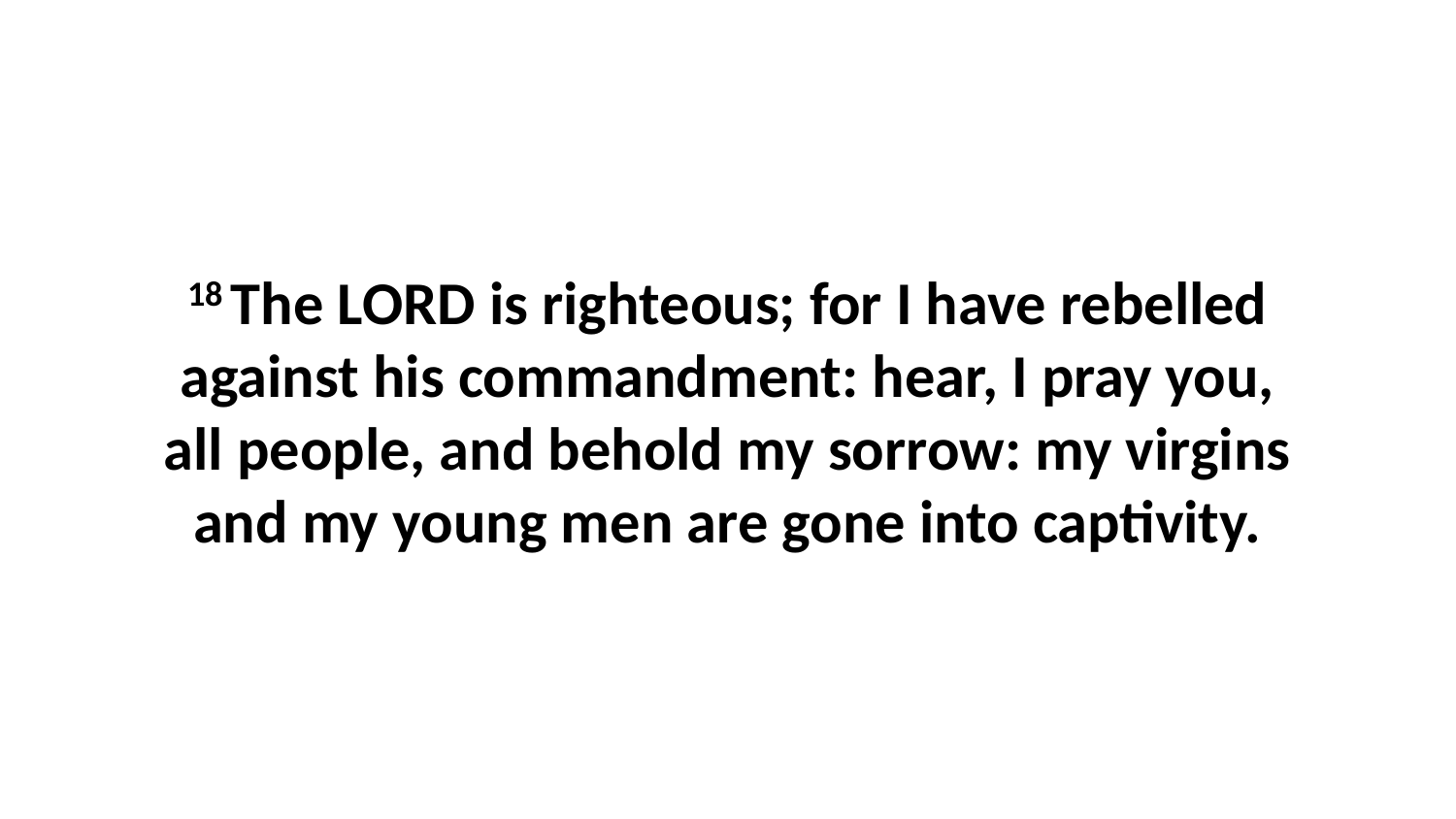

18 The LORD is righteous; for I have rebelled against his commandment: hear, I pray you, all people, and behold my sorrow: my virgins and my young men are gone into captivity.